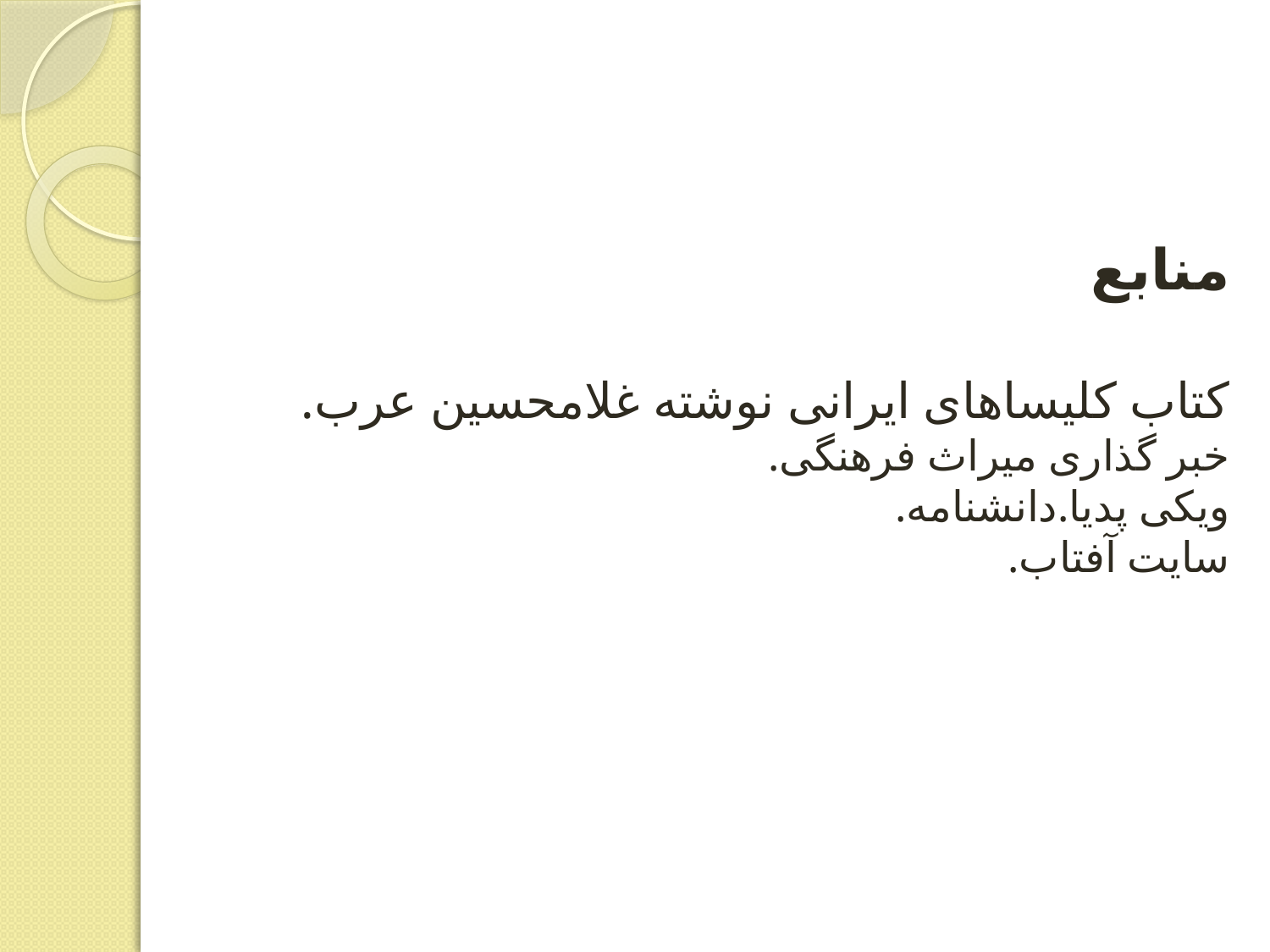

# منابع کتاب کلیساهای ایرانی نوشته غلامحسین عرب. خبر گذاری میراث فرهنگی. ویکی پدیا.دانشنامه. سایت آفتاب.